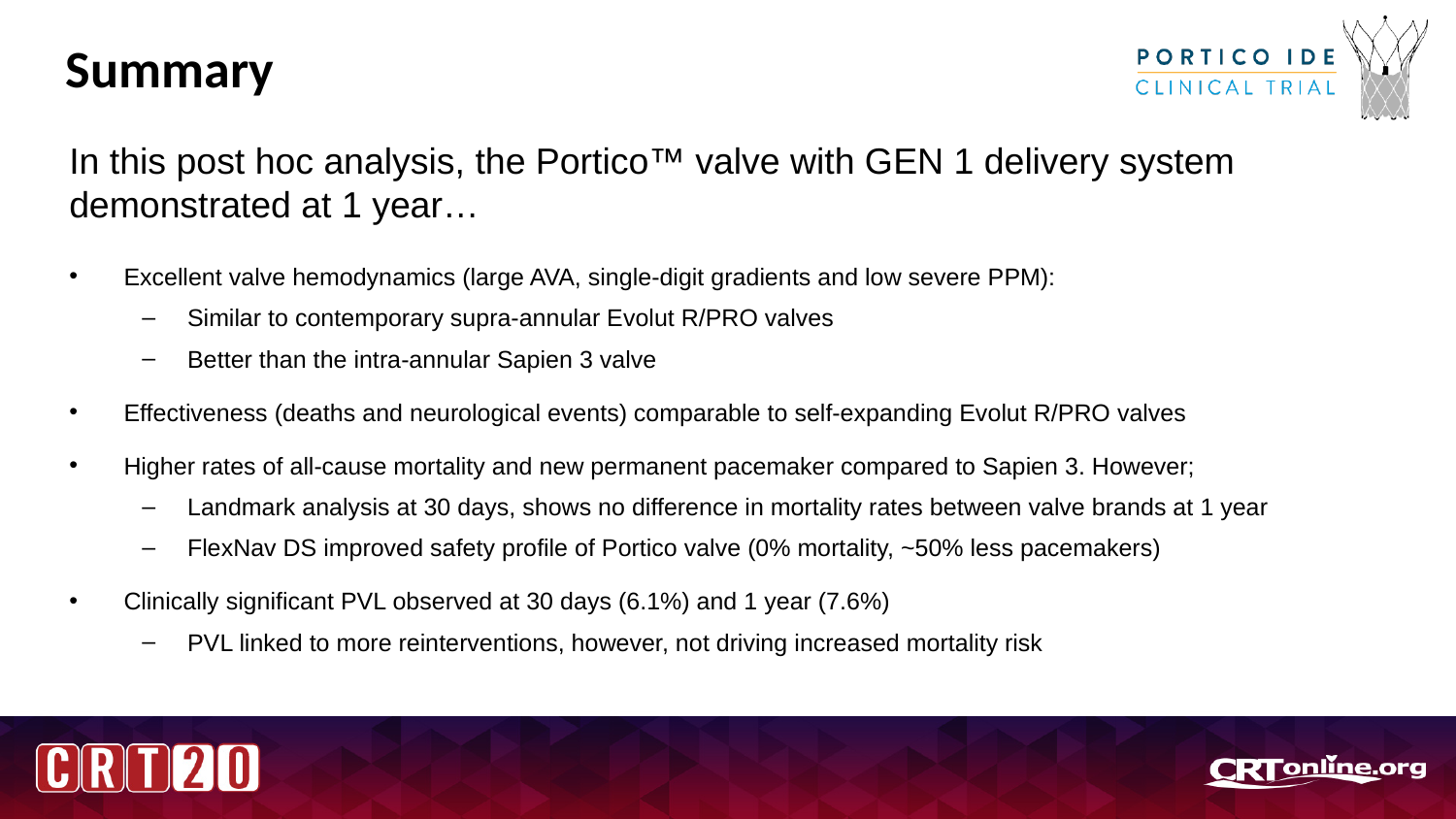

# Summary
In this post hoc analysis, the Portico™ valve with GEN 1 delivery system demonstrated at 1 year…
Excellent valve hemodynamics (large AVA, single-digit gradients and low severe PPM):
Similar to contemporary supra-annular Evolut R/PRO valves
Better than the intra-annular Sapien 3 valve
Effectiveness (deaths and neurological events) comparable to self-expanding Evolut R/PRO valves
Higher rates of all-cause mortality and new permanent pacemaker compared to Sapien 3. However;
Landmark analysis at 30 days, shows no difference in mortality rates between valve brands at 1 year
FlexNav DS improved safety profile of Portico valve (0% mortality, ~50% less pacemakers)
Clinically significant PVL observed at 30 days (6.1%) and 1 year (7.6%)
PVL linked to more reinterventions, however, not driving increased mortality risk